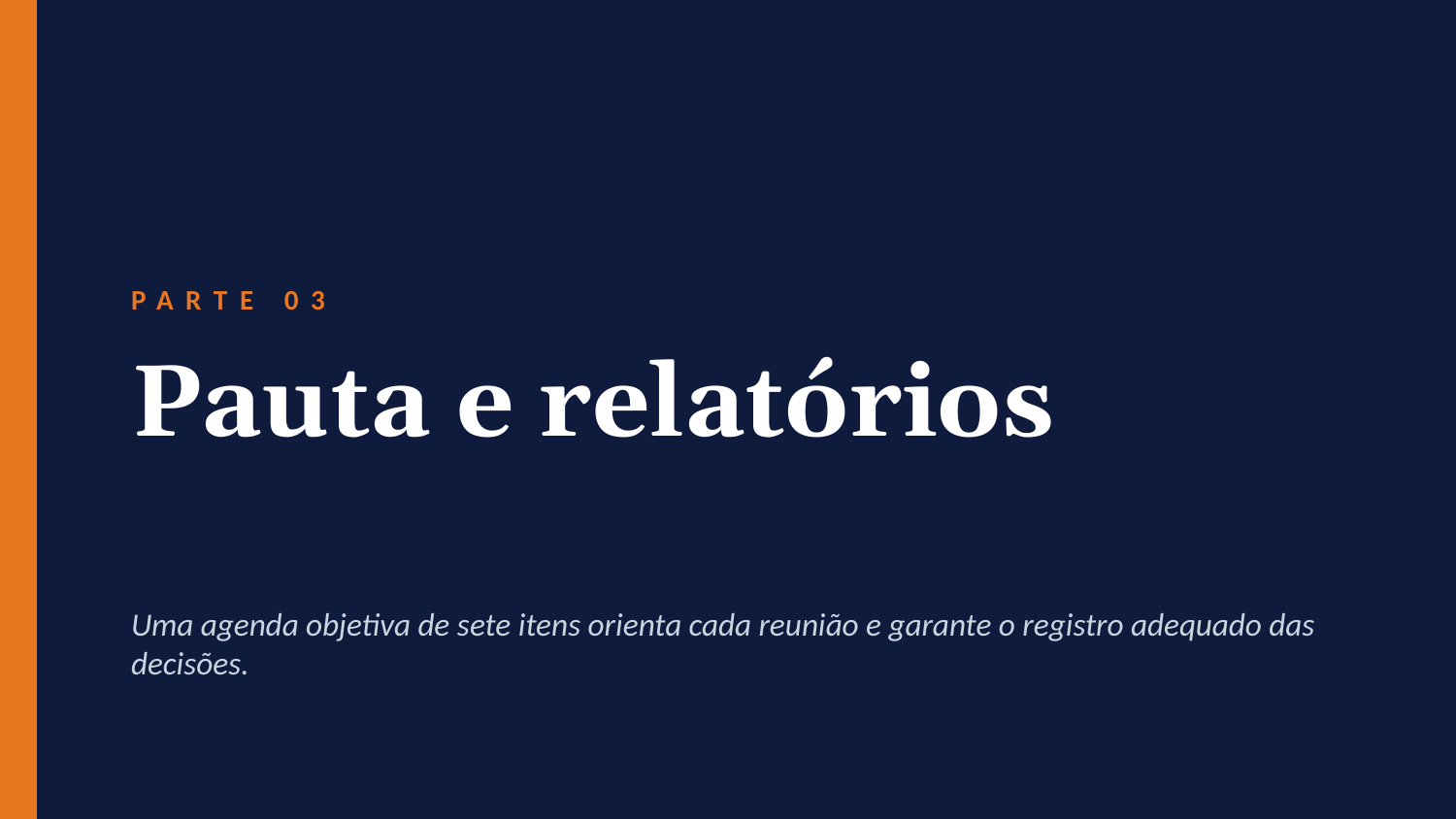

PARTE 03
Pauta e relatórios
Uma agenda objetiva de sete itens orienta cada reunião e garante o registro adequado das decisões.